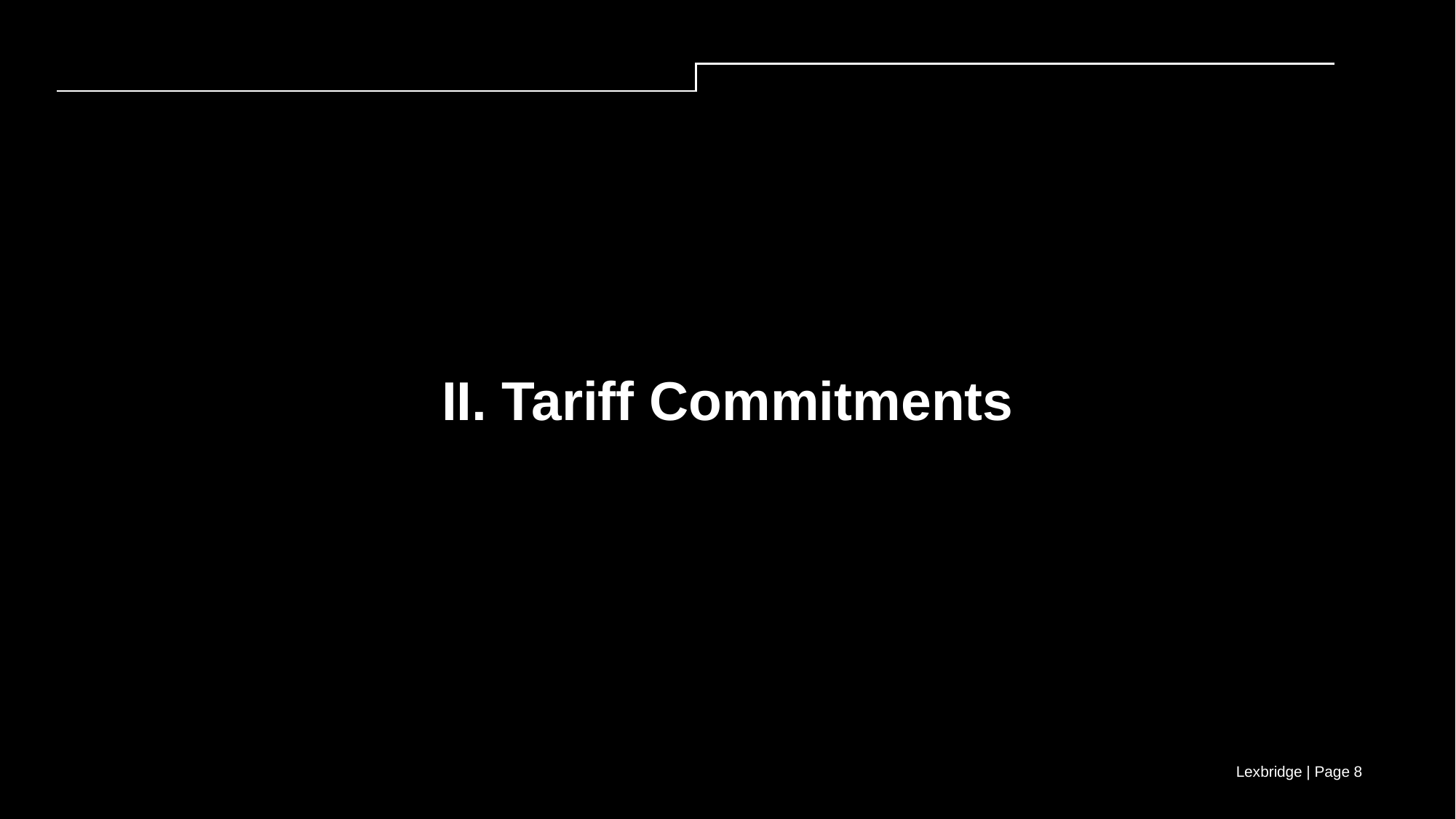

II. Tariff Commitments
Lexbridge | Page 8